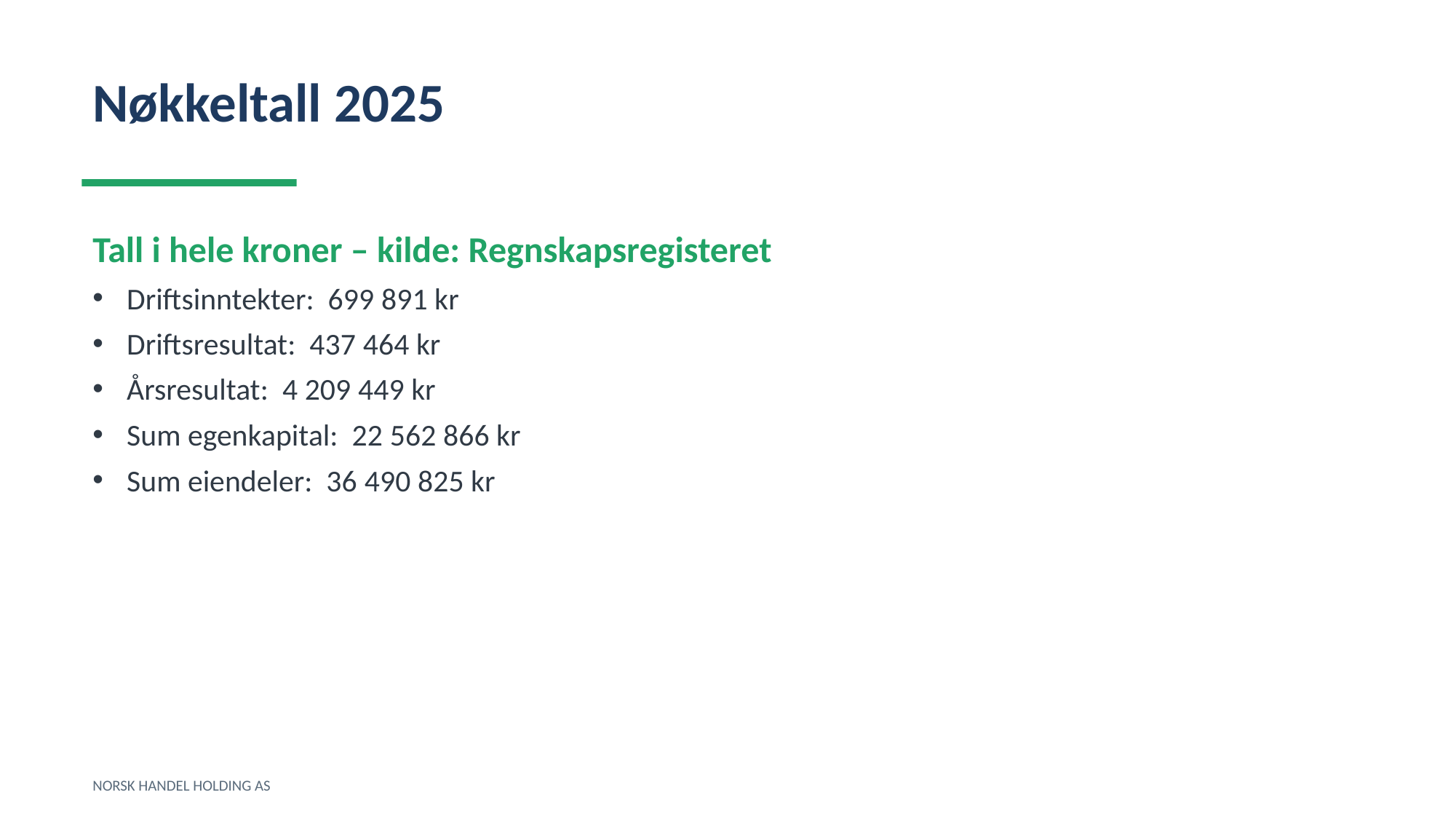

Nøkkeltall 2025

Tall i hele kroner – kilde: Regnskapsregisteret
Driftsinntekter:  699 891 kr
Driftsresultat:  437 464 kr
Årsresultat:  4 209 449 kr
Sum egenkapital:  22 562 866 kr
Sum eiendeler:  36 490 825 kr
NORSK HANDEL HOLDING AS